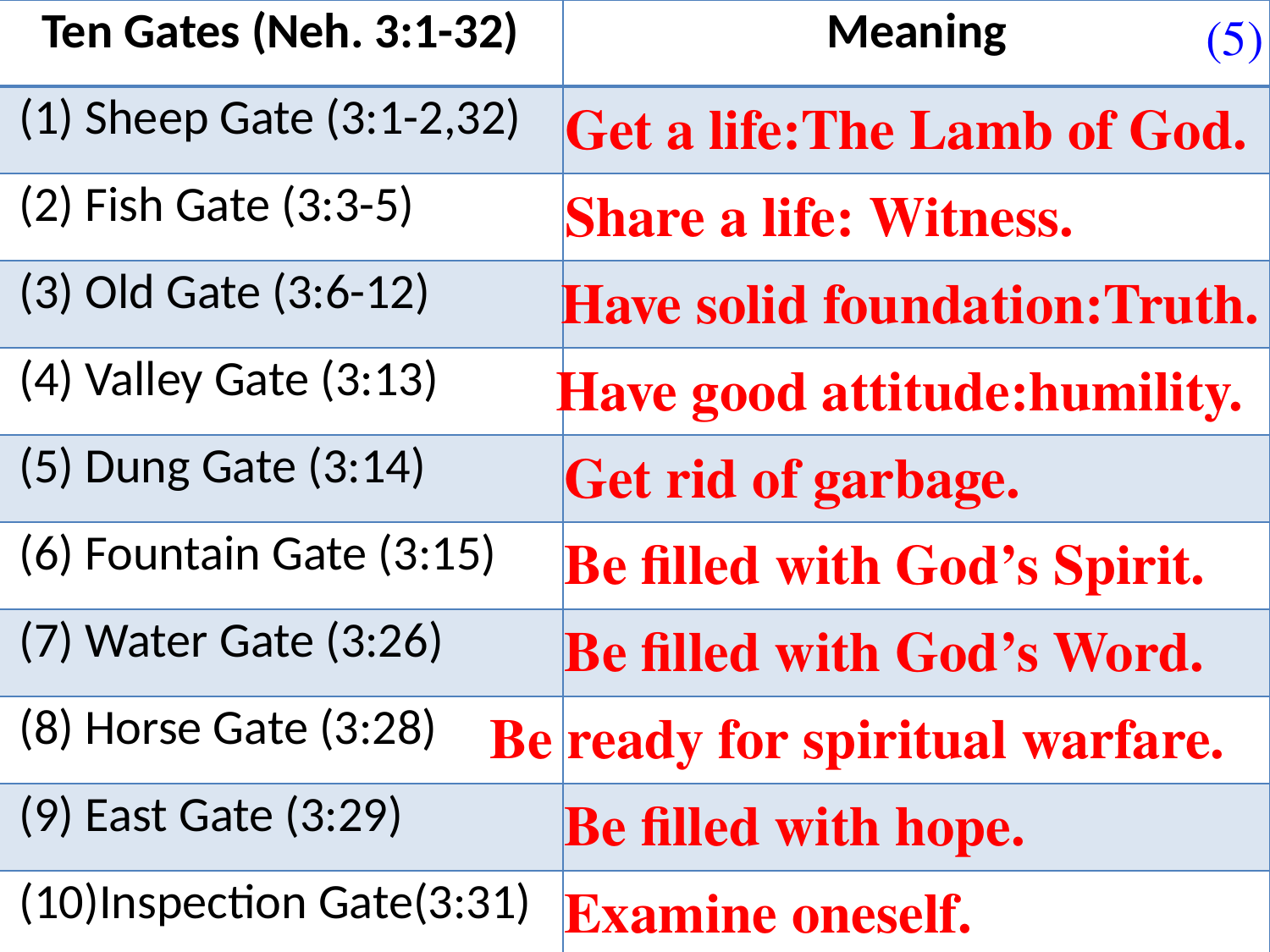

(5)
| Ten Gates (Neh. 3:1-32) | Meaning |
| --- | --- |
| (1) Sheep Gate (3:1-2,32) |  |
| (2) Fish Gate (3:3-5) |  |
| (3) Old Gate (3:6-12) |  |
| (4) Valley Gate (3:13) |  |
| (5) Dung Gate (3:14) |  |
| (6) Fountain Gate (3:15) |  |
| (7) Water Gate (3:26) |  |
| (8) Horse Gate (3:28) |  |
| (9) East Gate (3:29) |  |
| (10)Inspection Gate(3:31) |  |
Get a life:The Lamb of God.
Share a life: Witness.
Have solid foundation:Truth.
Have good attitude:humility.
Get rid of garbage.
Be filled with God’s Spirit.
Be filled with God’s Word.
Be ready for spiritual warfare.
Be filled with hope.
Examine oneself.